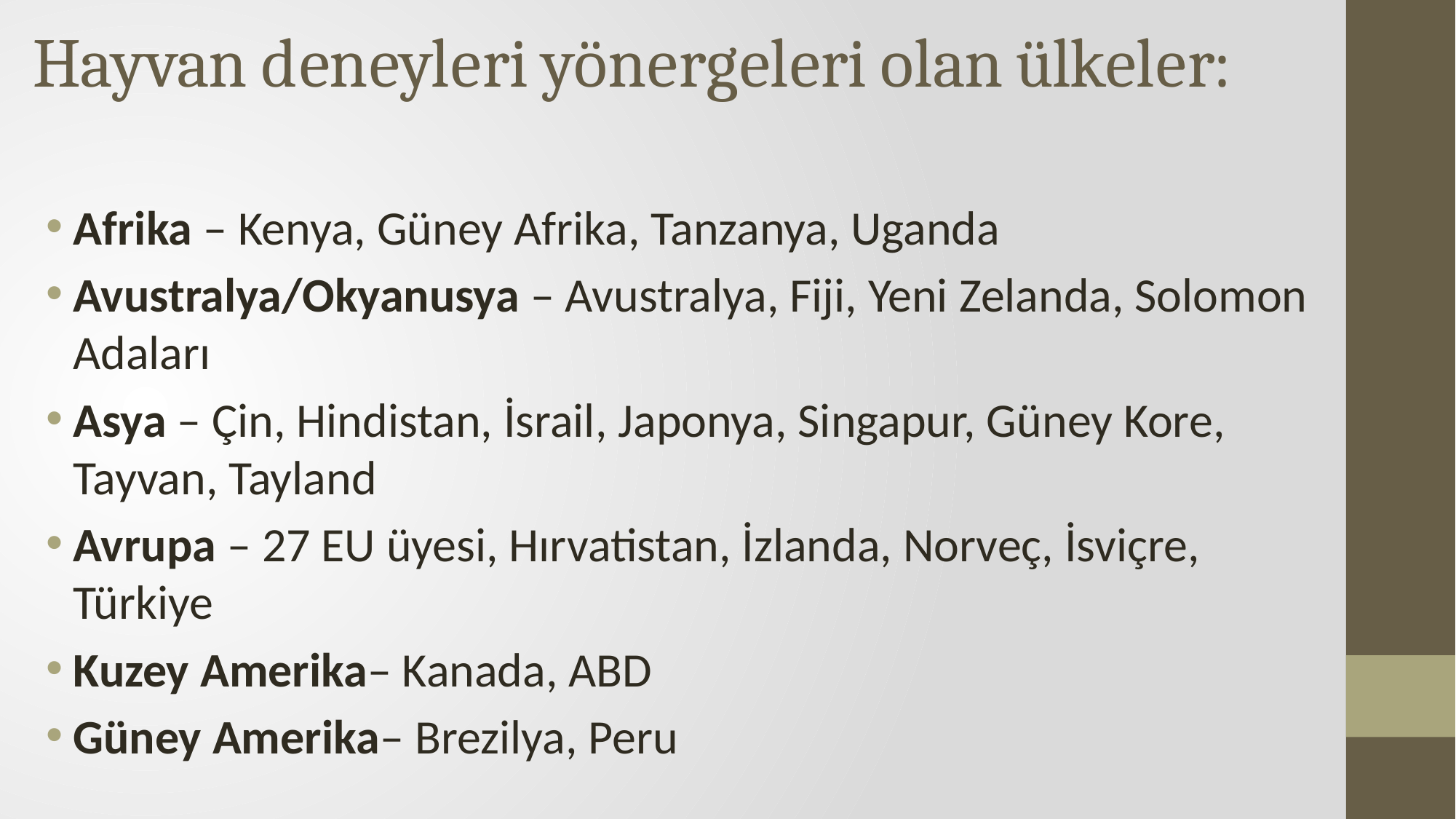

# Hayvan deneyleri yönergeleri olan ülkeler:
Afrika – Kenya, Güney Afrika, Tanzanya, Uganda
Avustralya/Okyanusya – Avustralya, Fiji, Yeni Zelanda, Solomon Adaları
Asya – Çin, Hindistan, İsrail, Japonya, Singapur, Güney Kore, Tayvan, Tayland
Avrupa – 27 EU üyesi, Hırvatistan, İzlanda, Norveç, İsviçre, Türkiye
Kuzey Amerika– Kanada, ABD
Güney Amerika– Brezilya, Peru